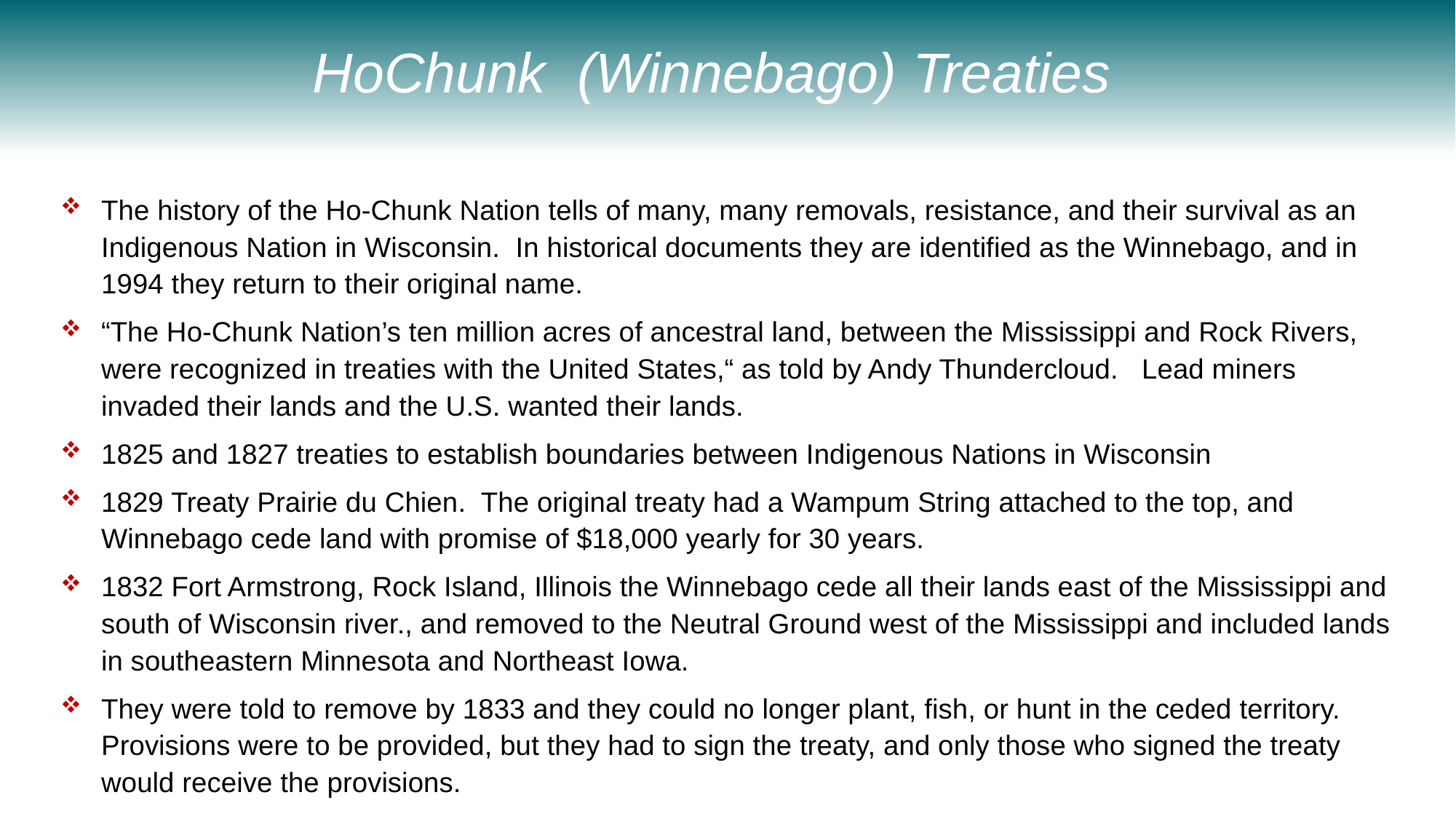

# HoChunk  (Winnebago) Treaties
The history of the Ho-Chunk Nation tells of many, many removals, resistance, and their survival as an Indigenous Nation in Wisconsin.  In historical documents they are identified as the Winnebago, and in 1994 they return to their original name.
“The Ho-Chunk Nation’s ten million acres of ancestral land, between the Mississippi and Rock Rivers, were recognized in treaties with the United States,“ as told by Andy Thundercloud.   Lead miners invaded their lands and the U.S. wanted their lands.
1825 and 1827 treaties to establish boundaries between Indigenous Nations in Wisconsin
1829 Treaty Prairie du Chien.  The original treaty had a Wampum String attached to the top, and Winnebago cede land with promise of $18,000 yearly for 30 years.
1832 Fort Armstrong, Rock Island, Illinois the Winnebago cede all their lands east of the Mississippi and south of Wisconsin river., and removed to the Neutral Ground west of the Mississippi and included lands in southeastern Minnesota and Northeast Iowa.
They were told to remove by 1833 and they could no longer plant, fish, or hunt in the ceded territory.  Provisions were to be provided, but they had to sign the treaty, and only those who signed the treaty would receive the provisions.